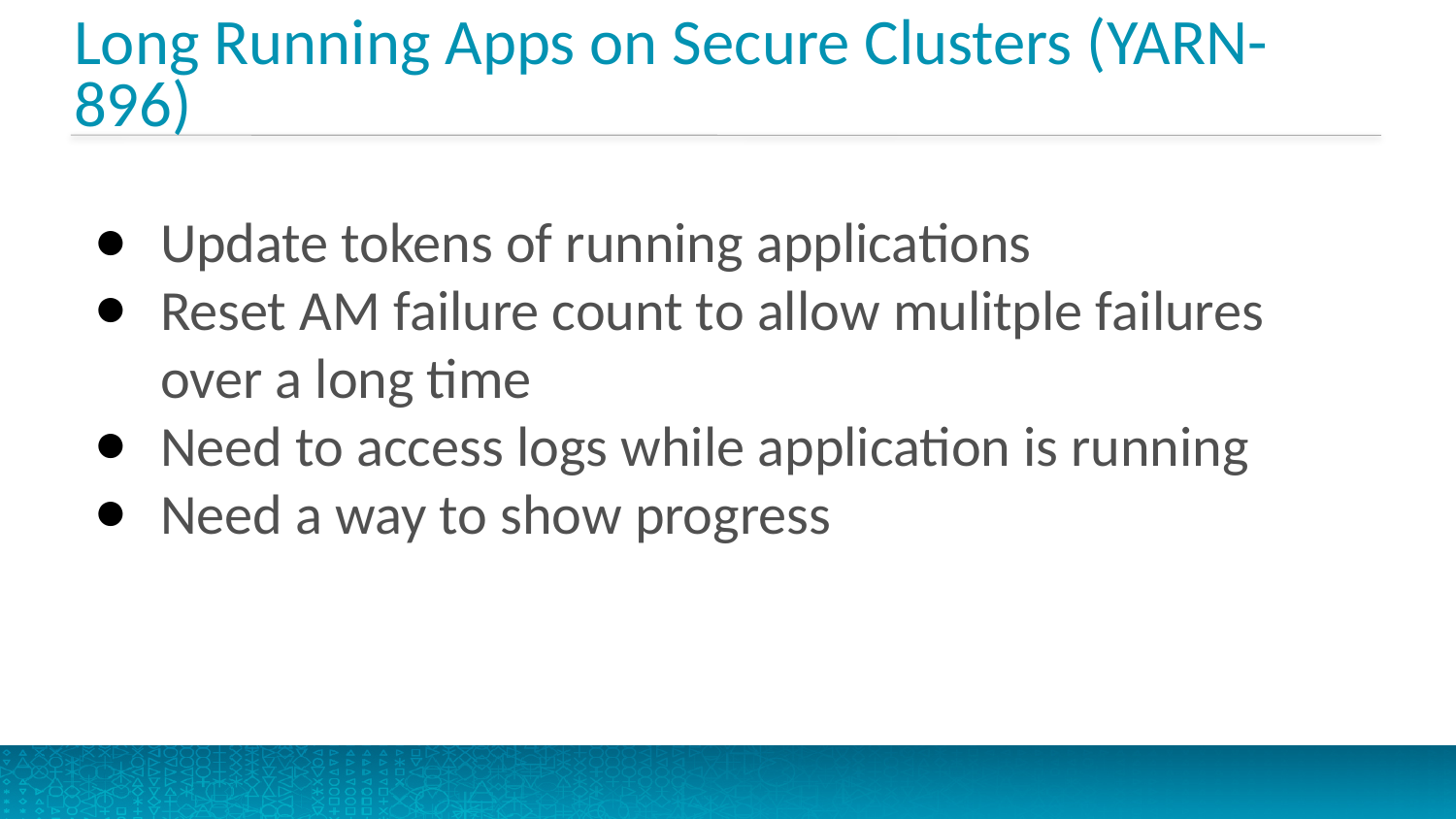

# Long Running Apps on Secure Clusters (YARN-896)
Update tokens of running applications
Reset AM failure count to allow mulitple failures over a long time
Need to access logs while application is running
Need a way to show progress